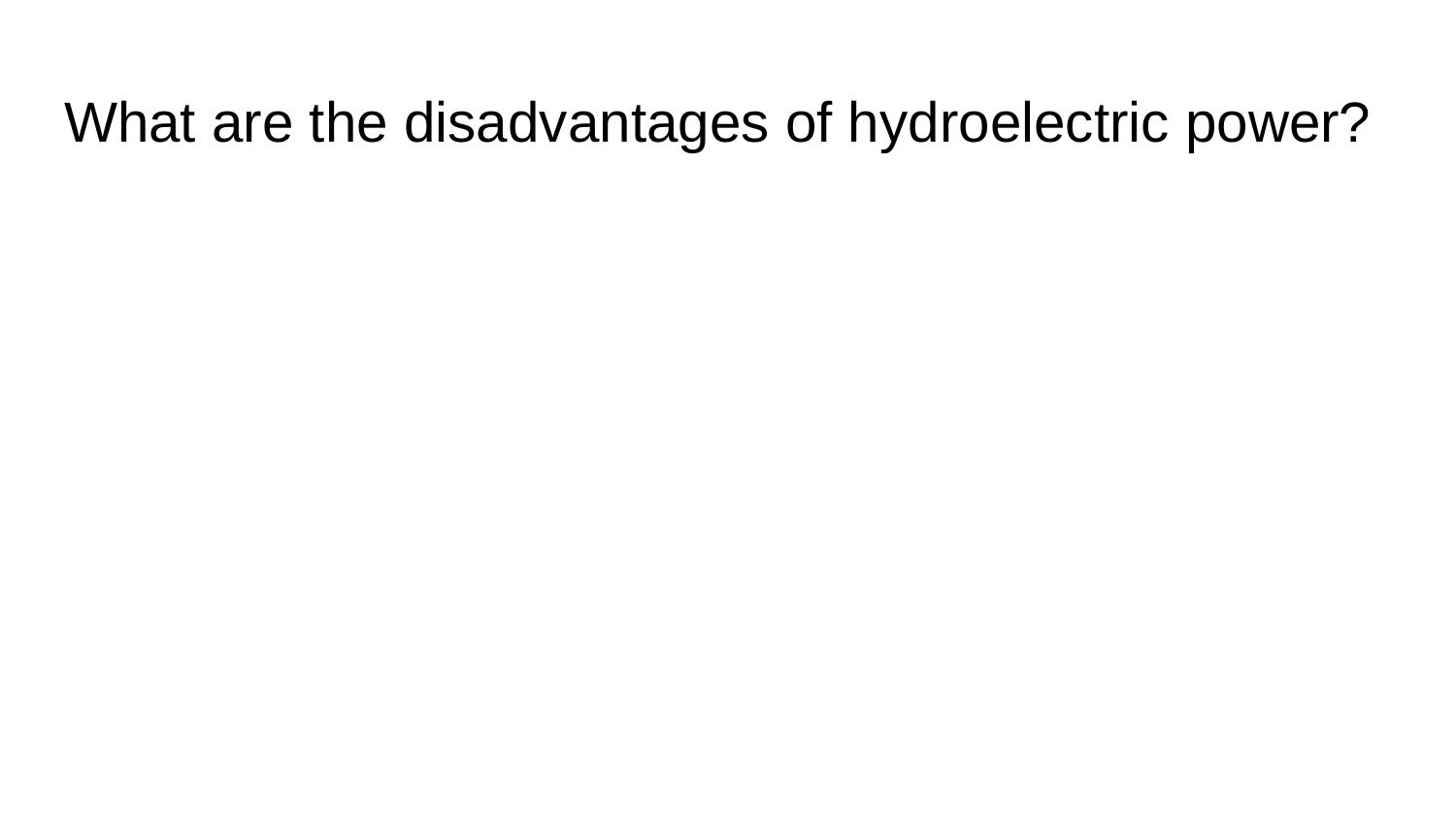

# What are the disadvantages of hydroelectric power?